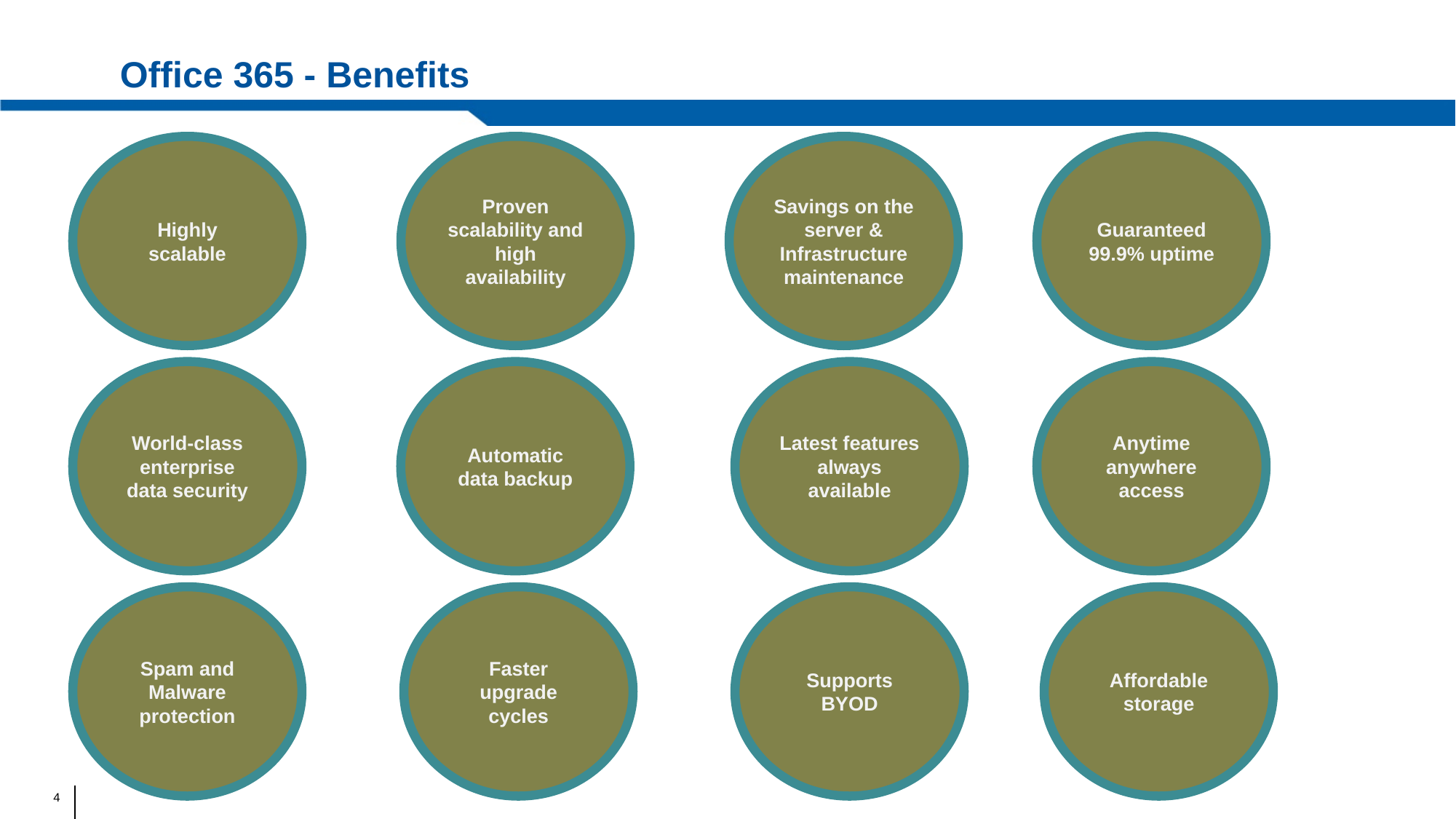

Office 365 - Benefits
Highly scalable
Proven scalability and high availability
Savings on the server & Infrastructure maintenance
Guaranteed 99.9% uptime
World-class enterprise data security
Automatic data backup
Latest features always available
Anytime anywhere access
Spam and Malware protection
Faster upgrade cycles
Supports BYOD
Affordable storage